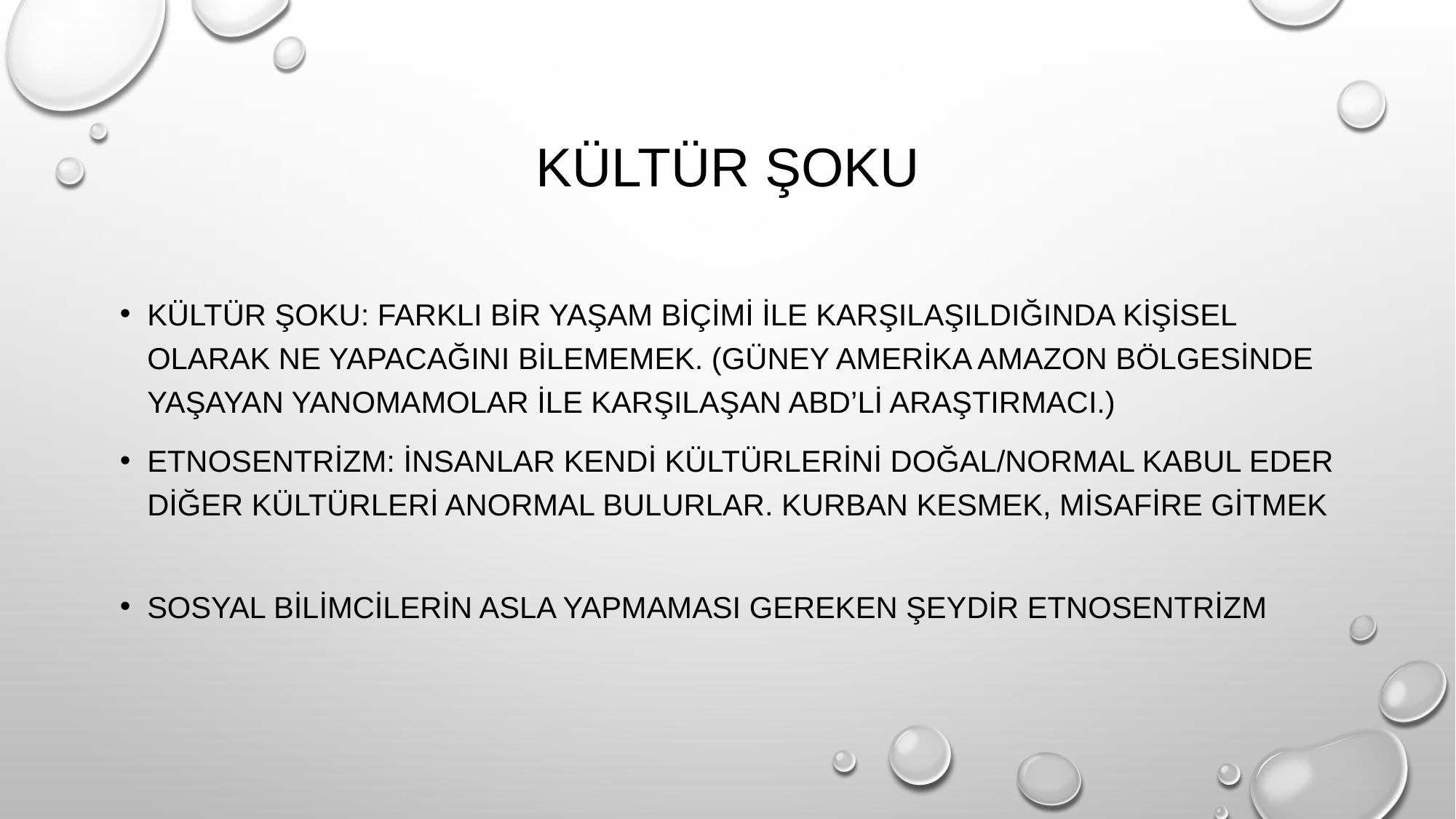

# Kültür şoku
Kültür şoku: Farklı bir yaşam biçimi ile karşılaşıldığında kişisel olarak ne yapacağını bilememek. (Güney Amerika Amazon bölgesinde yaşayan yanomamolar ile karşılaşan ABD’li araştırmacı.)
Etnosentrizm: İnsanlar kendi kültürlerini doğal/normal kabul eder diğer kültürleri anormal bulurlar. Kurban kesmek, misafire gitmek
Sosyal bilimcilerin asla yapmaması gereken şeydir etnosentrizm